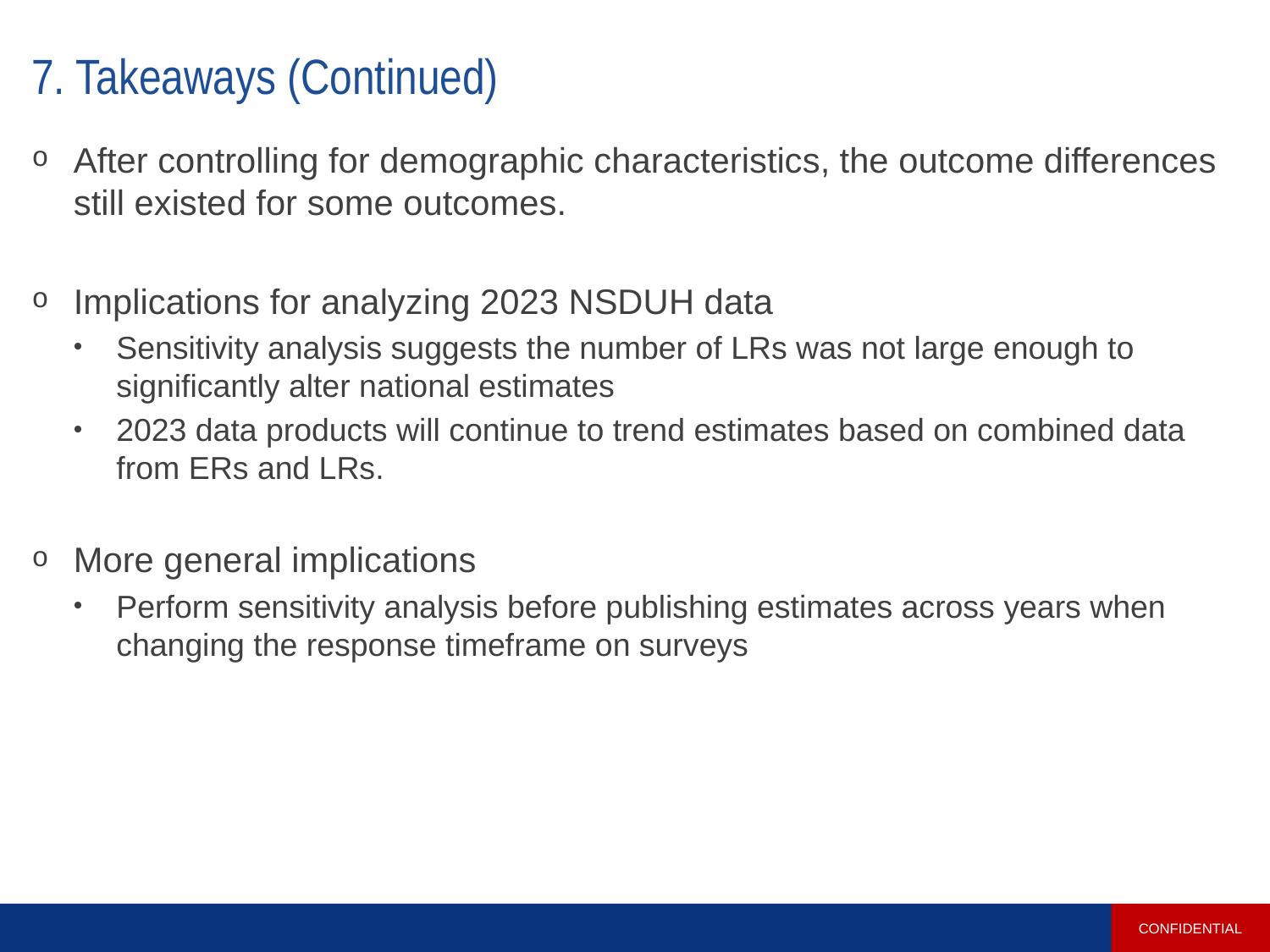

# 7. Takeaways (Continued)
After controlling for demographic characteristics, the outcome differences still existed for some outcomes.

Implications for analyzing 2023 NSDUH data
Sensitivity analysis suggests the number of LRs was not large enough to significantly alter national estimates
2023 data products will continue to trend estimates based on combined data from ERs and LRs.

More general implications
Perform sensitivity analysis before publishing estimates across years when changing the response timeframe on surveys

CONFIDENTIAL